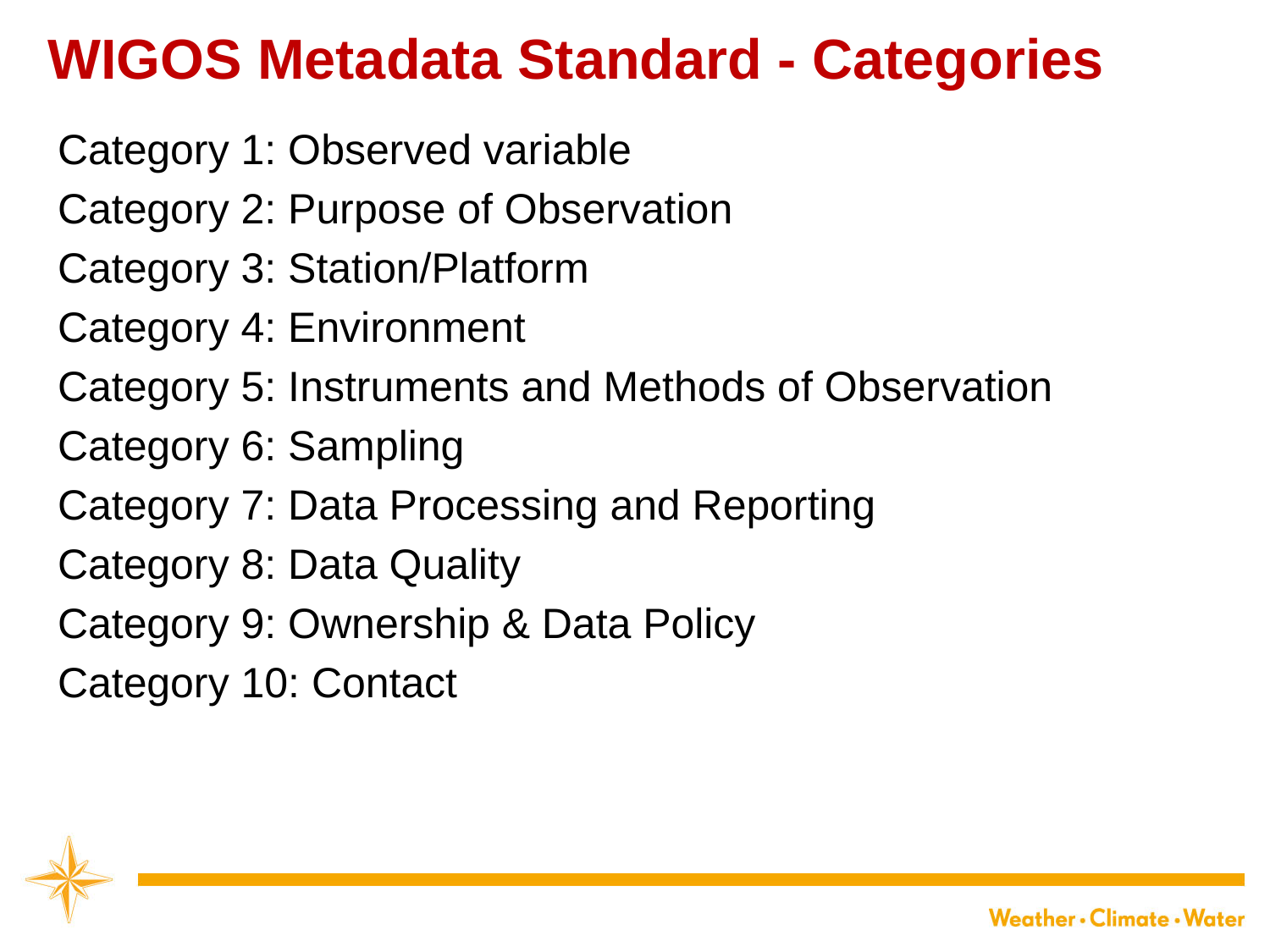

WIGOS Metadata Standard - Categories
Category 1: Observed variable
Category 2: Purpose of Observation
Category 3: Station/Platform
Category 4: Environment
Category 5: Instruments and Methods of Observation
Category 6: Sampling
Category 7: Data Processing and Reporting
Category 8: Data Quality
Category 9: Ownership & Data Policy
Category 10: Contact